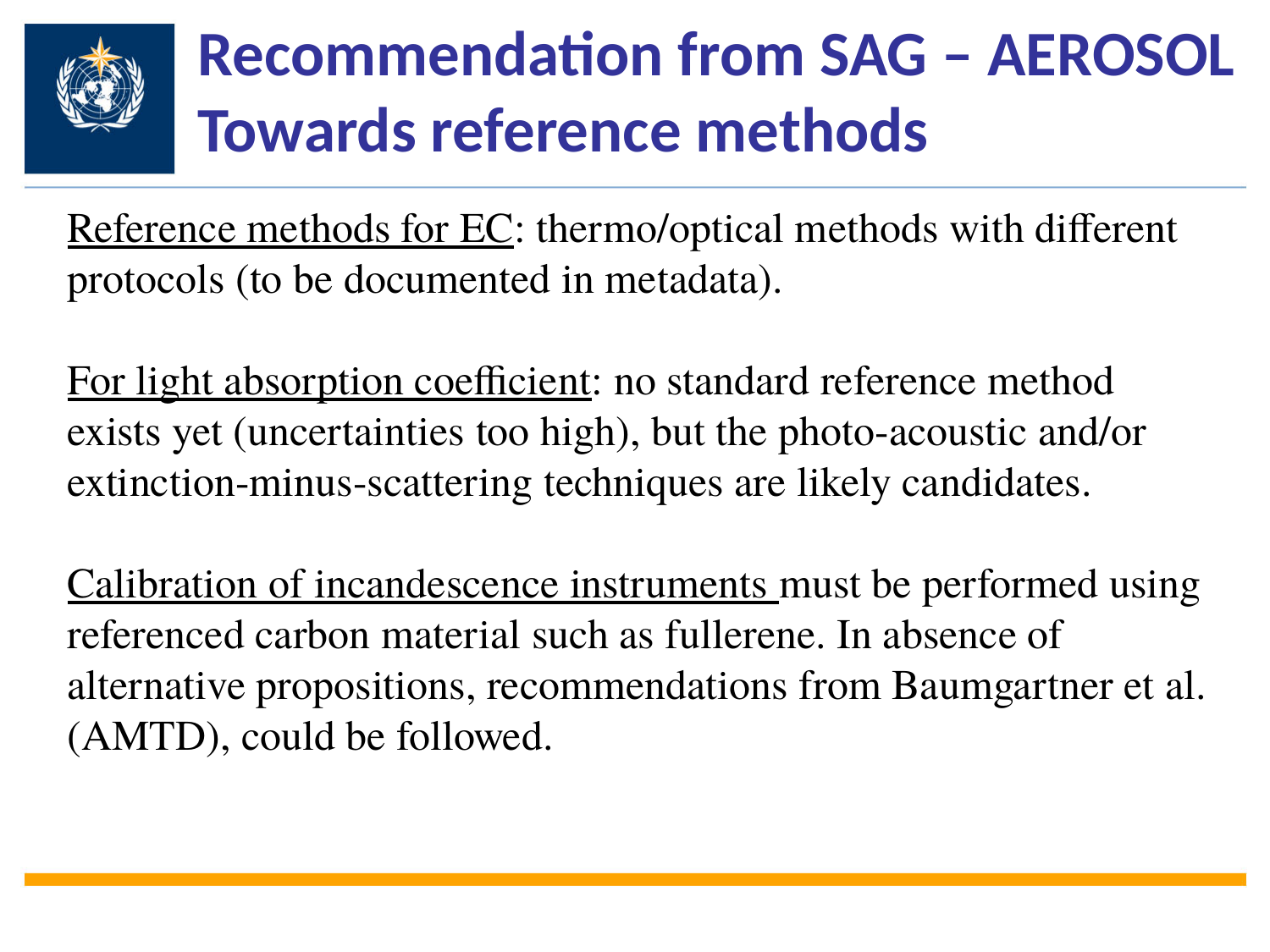

Recommendation from SAG – AEROSOL
Towards reference methods
Reference methods for EC: thermo/optical methods with different protocols (to be documented in metadata).

For light absorption coefficient: no standard reference method exists yet (uncertainties too high), but the photo-acoustic and/or extinction-minus-scattering techniques are likely candidates.

Calibration of incandescence instruments must be performed using referenced carbon material such as fullerene. In absence of alternative propositions, recommendations from Baumgartner et al. (AMTD), could be followed.